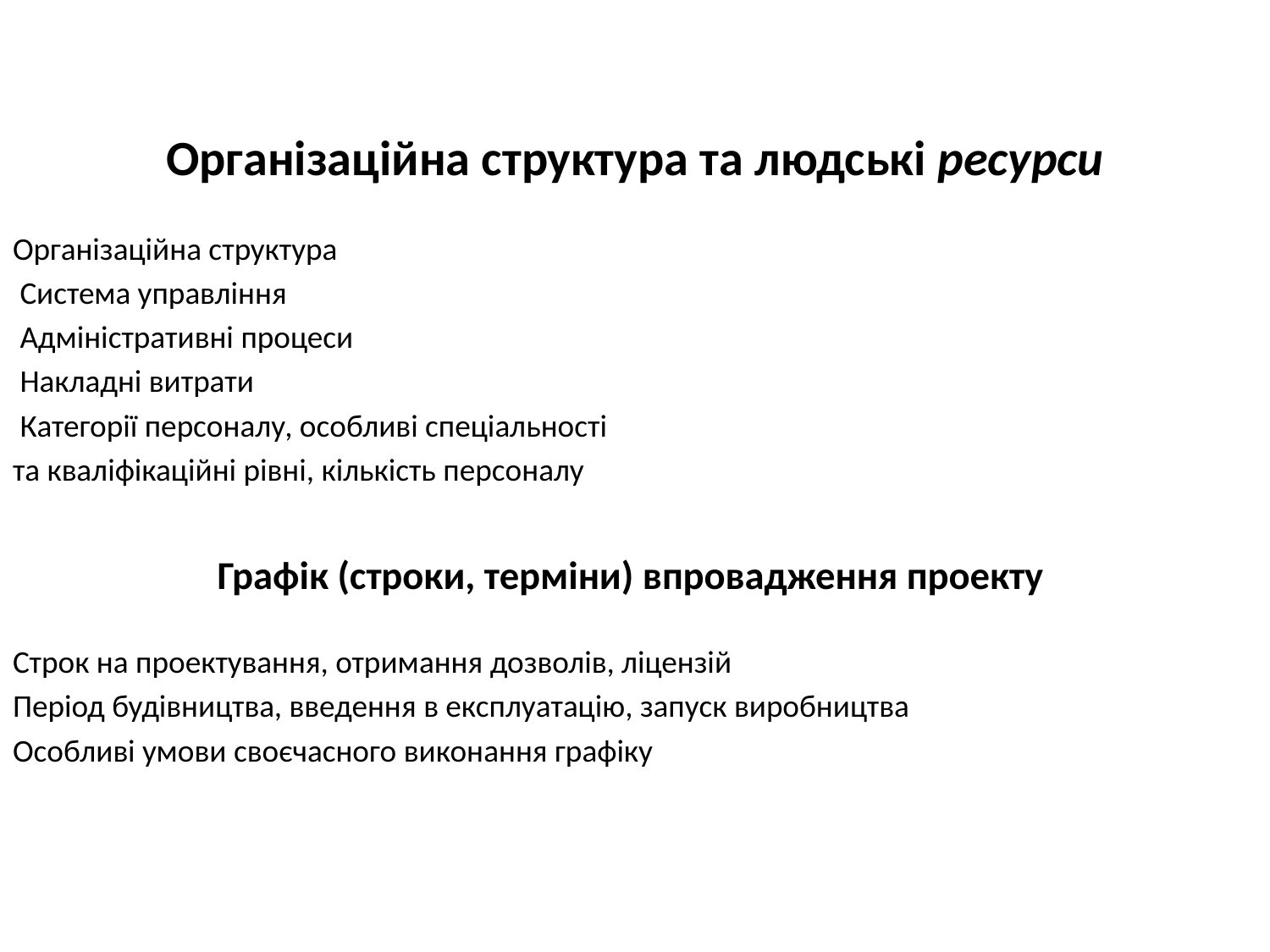

# Організаційна структура та людські ресурси
Організаційна структура
 Система управління
 Адміністративні процеси
 Накладні витрати
 Категорії персоналу, особливі спеціальності
та кваліфікаційні рівні, кількість персоналу

Графік (строки, терміни) впровадження проекту
Строк на проектування, отримання дозволів, ліцензій
Період будівництва, введення в експлуатацію, запуск виробництва
Особливі умови своєчасного виконання графіку